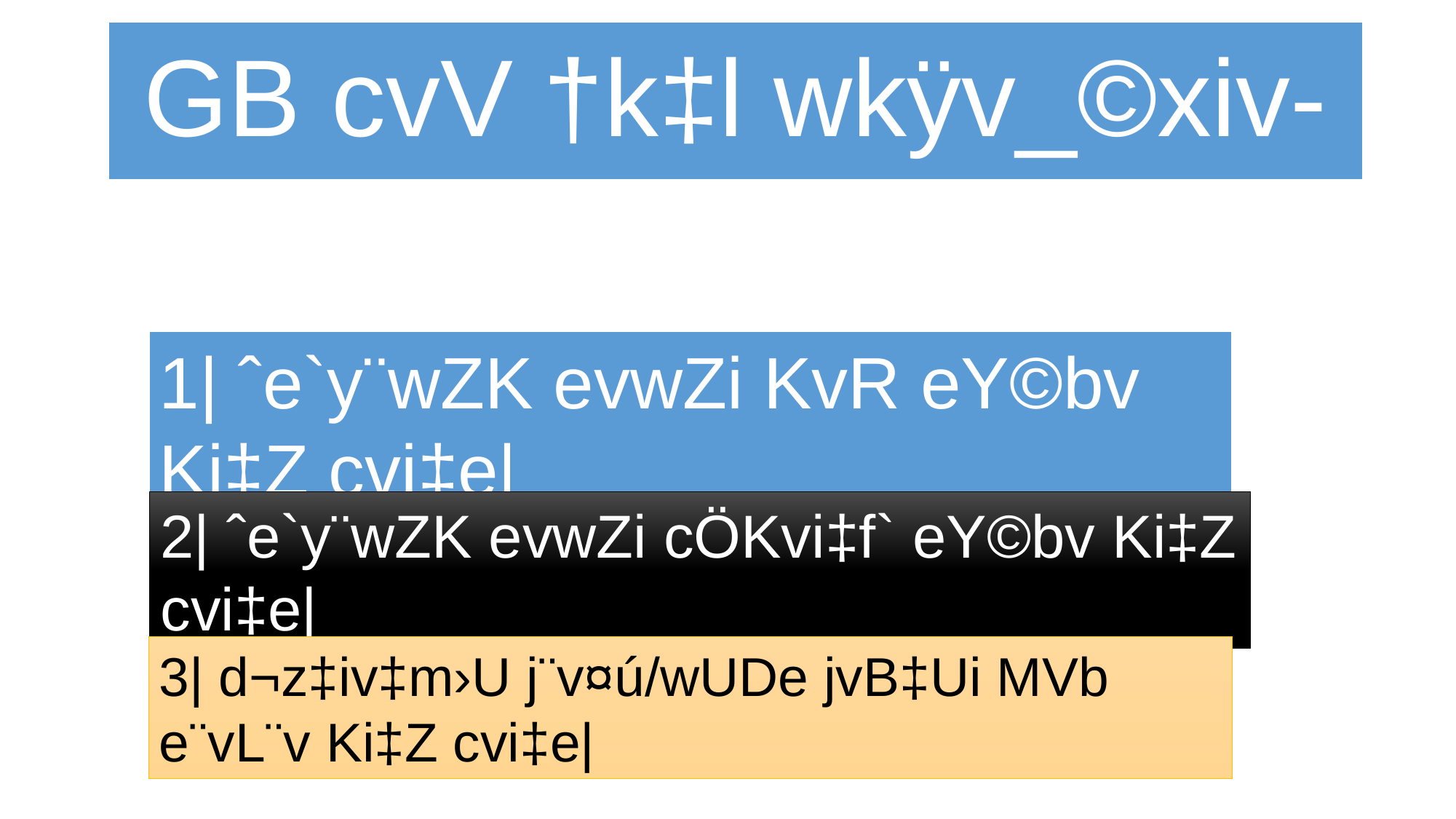

# GB cvV †k‡l wkÿv_©xiv-
1| ˆe`y¨wZK evwZi KvR eY©bv Ki‡Z cvi‡e|
2| ˆe`y¨wZK evwZi cÖKvi‡f` eY©bv Ki‡Z cvi‡e|
3| d¬z‡iv‡m›U j¨v¤ú/wUDe jvB‡Ui MVb e¨vL¨v Ki‡Z cvi‡e|